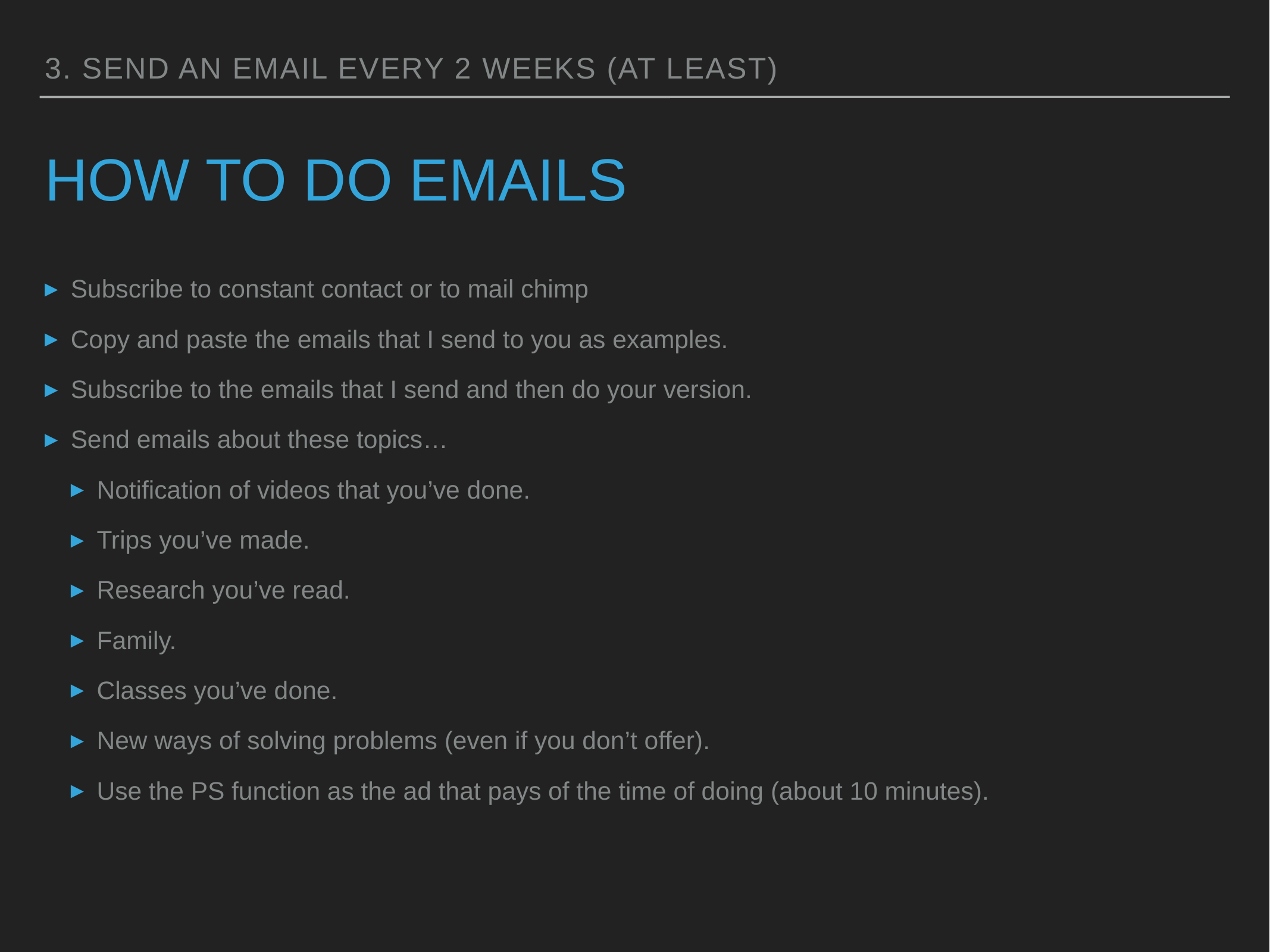

3. Send an email every 2 weeks (at least)
# How to do emails
Subscribe to constant contact or to mail chimp
Copy and paste the emails that I send to you as examples.
Subscribe to the emails that I send and then do your version.
Send emails about these topics…
Notification of videos that you’ve done.
Trips you’ve made.
Research you’ve read.
Family.
Classes you’ve done.
New ways of solving problems (even if you don’t offer).
Use the PS function as the ad that pays of the time of doing (about 10 minutes).